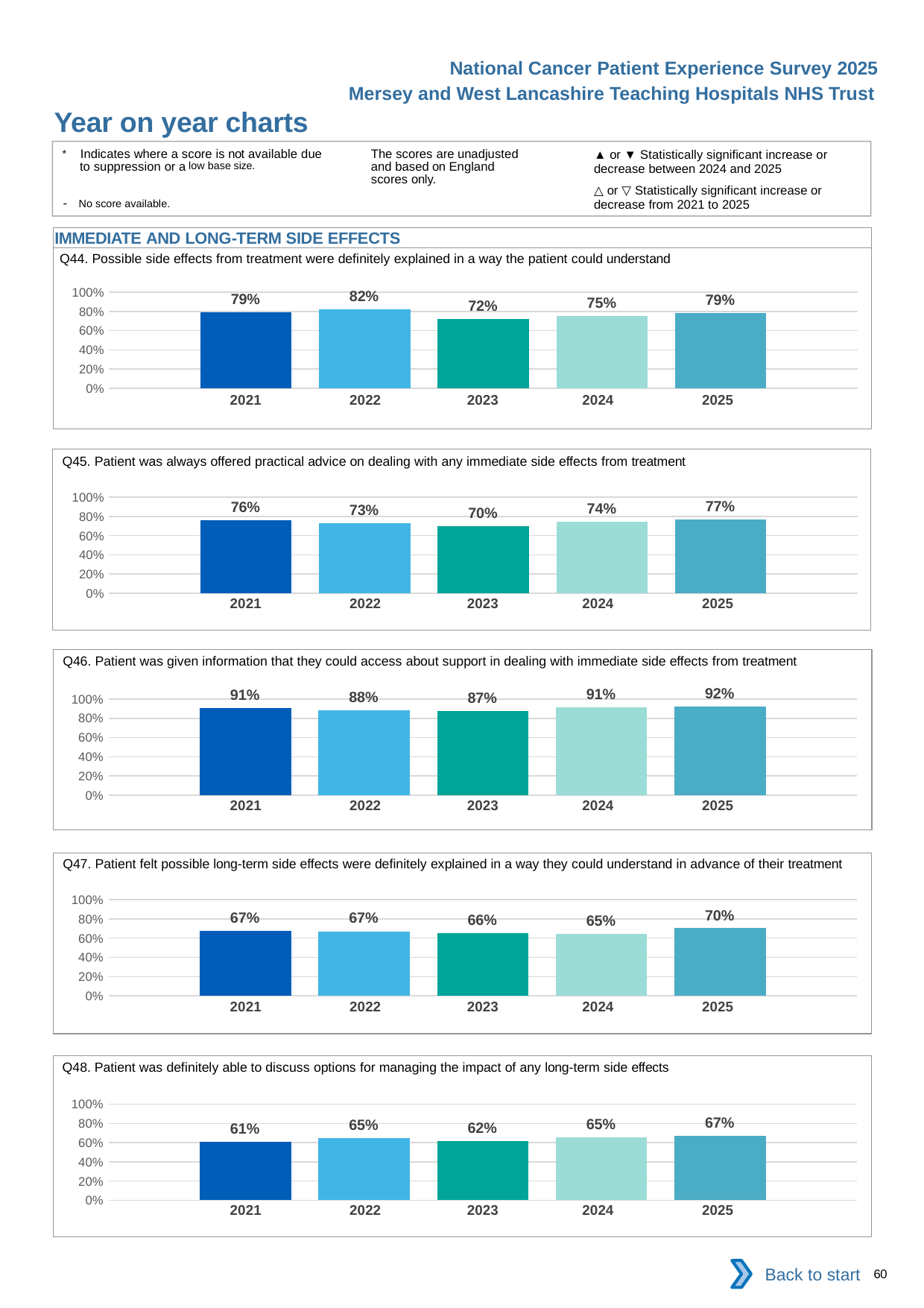

National Cancer Patient Experience Survey 2025
Mersey and West Lancashire Teaching Hospitals NHS Trust
Year on year charts (10)

The scores are unadjusted and based on England scores only.
*  Indicates where a score is not available due to suppression or a low base size.
- No score available.
▲ or ▼ Statistically significant increase or decrease between 2024 and 2025
△ or ▽ Statistically significant increase or decrease from 2021 to 2025
IMMEDIATE AND LONG-TERM SIDE EFFECTS
Q44. Possible side effects from treatment were definitely explained in a way the patient could understand

### Chart

| Category | 2021 | 2022 | 2023 | 2024 | 2025 |
|---|---|---|---|---|---|
| Category 1 | 0.7913669 | 0.8190789 | 0.724026 | 0.754717 | 0.7857143 |
| 2021 | 2022 | 2023 | 2024 | 2025 |
| --- | --- | --- | --- | --- |
|  |  |  |  |  |
Q45. Patient was always offered practical advice on dealing with any immediate side effects from treatment

### Chart

| Category | 2021 | 2022 | 2023 | 2024 | 2025 |
|---|---|---|---|---|---|
| Category 1 | 0.7574627 | 0.7297297 | 0.69967 | 0.7420382 | 0.770073 |
| 2021 | 2022 | 2023 | 2024 | 2025 |
| --- | --- | --- | --- | --- |
|  |  |  |  |  |
Q46. Patient was given information that they could access about support in dealing with immediate side effects from treatment

### Chart

| Category | 2021 | 2022 | 2023 | 2024 | 2025 |
|---|---|---|---|---|---|
| Category 1 | 0.9070796 | 0.8847737 | 0.872428 | 0.9111969 | 0.920354 |
| 2021 | 2022 | 2023 | 2024 | 2025 |
| --- | --- | --- | --- | --- |
|  |  |  |  |  |
Q47. Patient felt possible long-term side effects were definitely explained in a way they could understand in advance of their treatment

### Chart

| Category | 2021 | 2022 | 2023 | 2024 | 2025 |
|---|---|---|---|---|---|
| Category 1 | 0.6733068 | 0.6712329 | 0.6556292 | 0.6462585 | 0.7026022 |
| 2021 | 2022 | 2023 | 2024 | 2025 |
| --- | --- | --- | --- | --- |
|  |  |  |  |  |
Q48. Patient was definitely able to discuss options for managing the impact of any long-term side effects

### Chart

| Category | 2021 | 2022 | 2023 | 2024 | 2025 |
|---|---|---|---|---|---|
| Category 1 | 0.6064815 | 0.6463414 | 0.6153846 | 0.6523438 | 0.6680851 |
| 2021 | 2022 | 2023 | 2024 | 2025 |
| --- | --- | --- | --- | --- |
|  |  |  |  |  |
Back to start

60